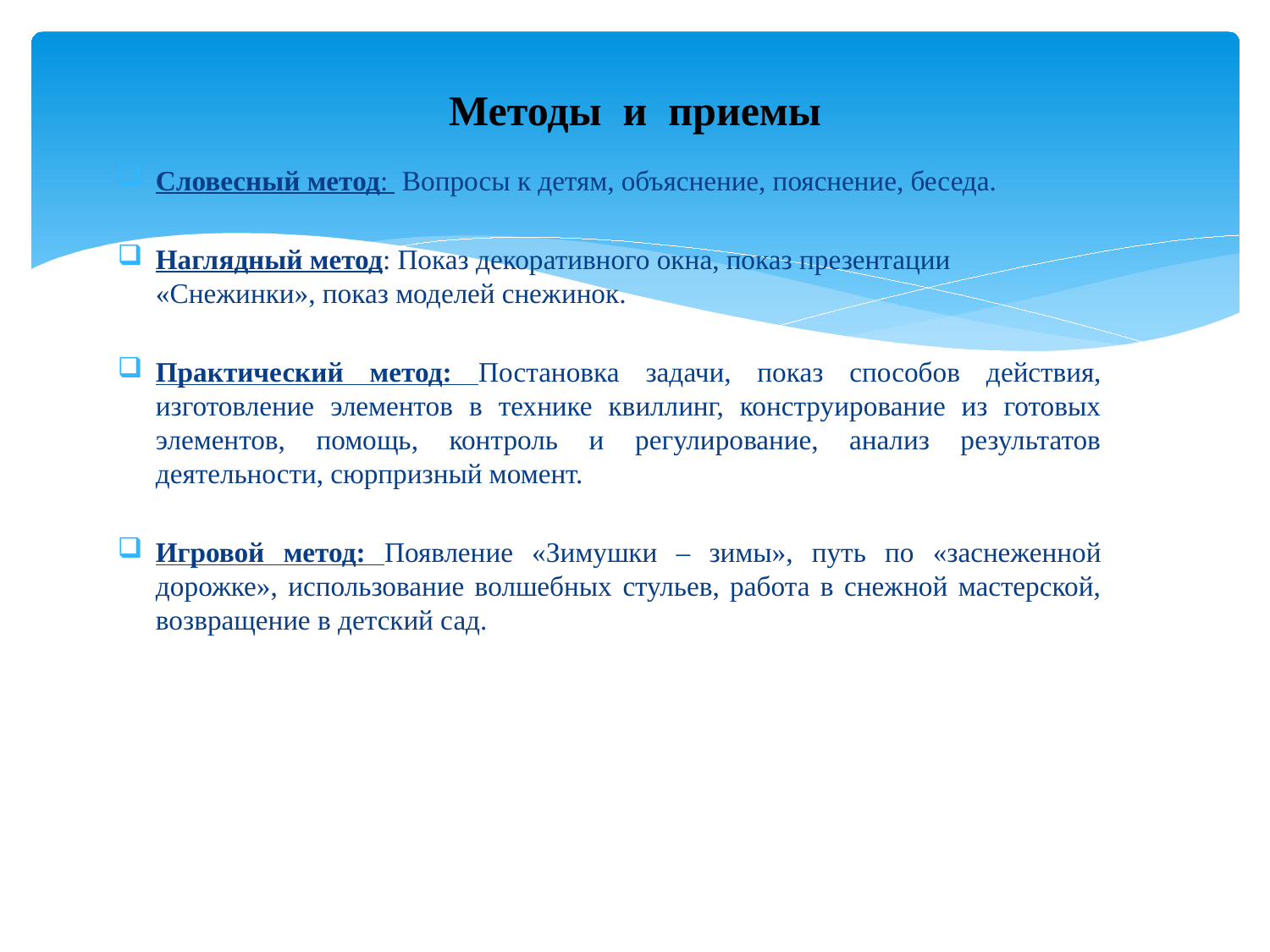

# Методы  и  приемы
Словесный метод:  Вопросы к детям, объяснение, пояснение, беседа.

Наглядный метод: Показ декоративного окна, показ презентации «Снежинки», показ моделей снежинок.

Практический метод: Постановка задачи, показ способов действия, изготовление элементов в технике квиллинг, конструирование из готовых элементов, помощь, контроль и регулирование, анализ результатов деятельности, сюрпризный момент.

Игровой метод: Появление «Зимушки – зимы», путь по «заснеженной дорожке», использование волшебных стульев, работа в снежной мастерской, возвращение в детский сад.